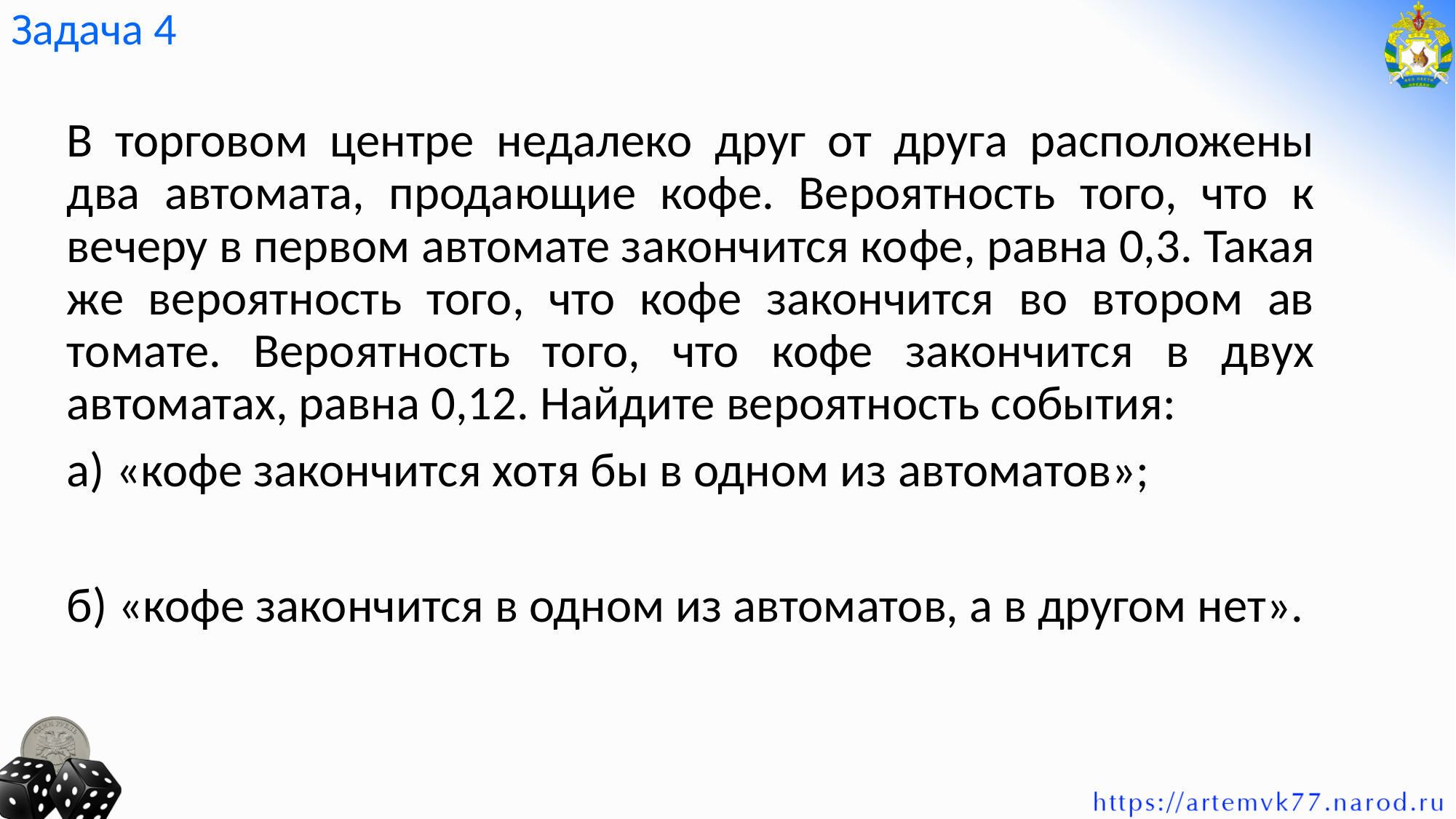

# Задача 4
В торговом центре недалеко друг от друга расположены два автомата, прода­ющие кофе. Вероятность того, что к вечеру в первом автомате закончится ко­фе, равна 0,3. Такая же вероятность того, что кофе закончится во втором ав­томате. Вероятность того, что кофе закончится в двух автоматах, равна 0,12. Найдите вероятность события:
а) «кофе закончится хотя бы в одном из автоматов»;

б) «кофе закончится в одном из автоматов, а в другом нет».